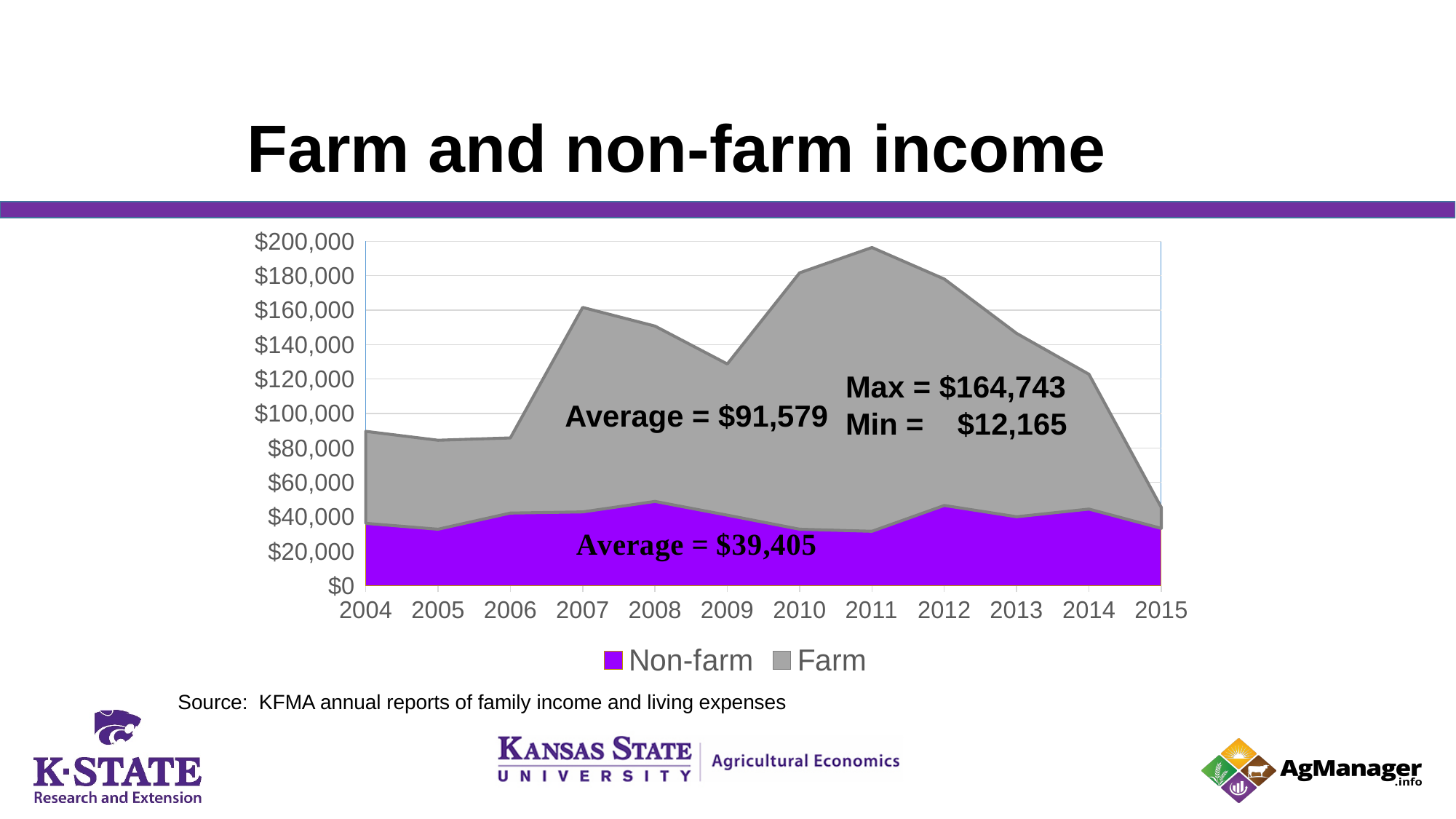

# Farm and non-farm income

### Chart

| Category | Non-farm | Farm |
|---|---|---|
| 2004 | 36231.0 | 53404.0 |
| 2005 | 32795.0 | 51691.0 |
| 2006 | 42187.0 | 43634.0 |
| 2007 | 42863.0 | 118695.0 |
| 2008 | 48953.0 | 101782.0 |
| 2009 | 40955.0 | 87780.0 |
| 2010 | 32810.0 | 148836.0 |
| 2011 | 31613.0 | 164743.0 |
| 2012 | 46593.0 | 131461.0 |
| 2013 | 40042.0 | 106478.0 |
| 2014 | 44515.0 | 78275.0 |
| 2015 | 33305.0 | 12165.0 |
Max = $164,743
Min =    $12,165
Average = $91,579
Source:  KFMA annual reports of family income and living expenses